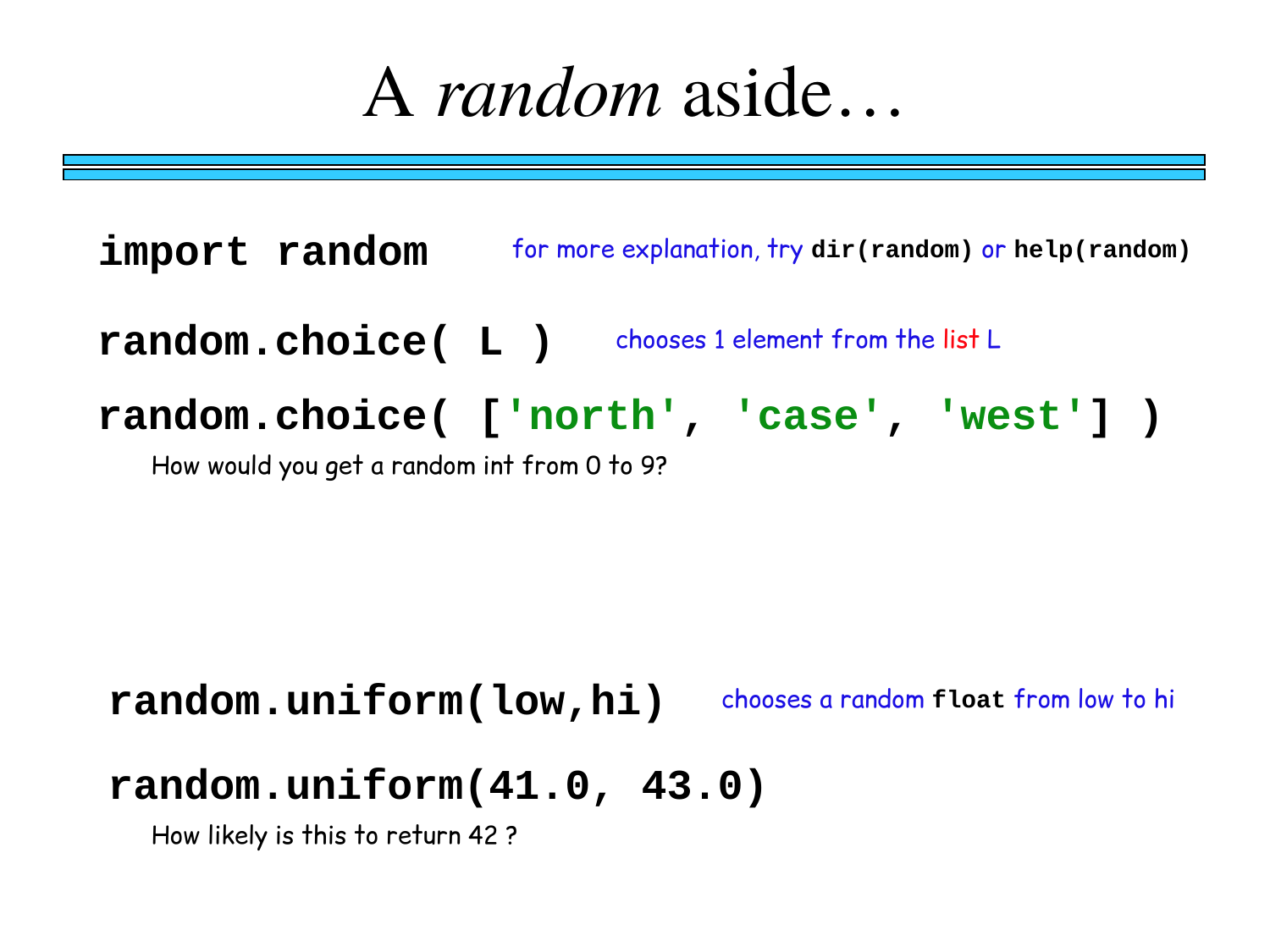

A random aside…

import random
for more explanation, try dir(random) or help(random)
random.choice( L )
chooses 1 element from the list L
random.choice( ['north', 'case', 'west'] )
How would you get a random int from 0 to 9?
random.uniform(low,hi)
chooses a random float from low to hi
random.uniform(41.0, 43.0)
How likely is this to return 42 ?